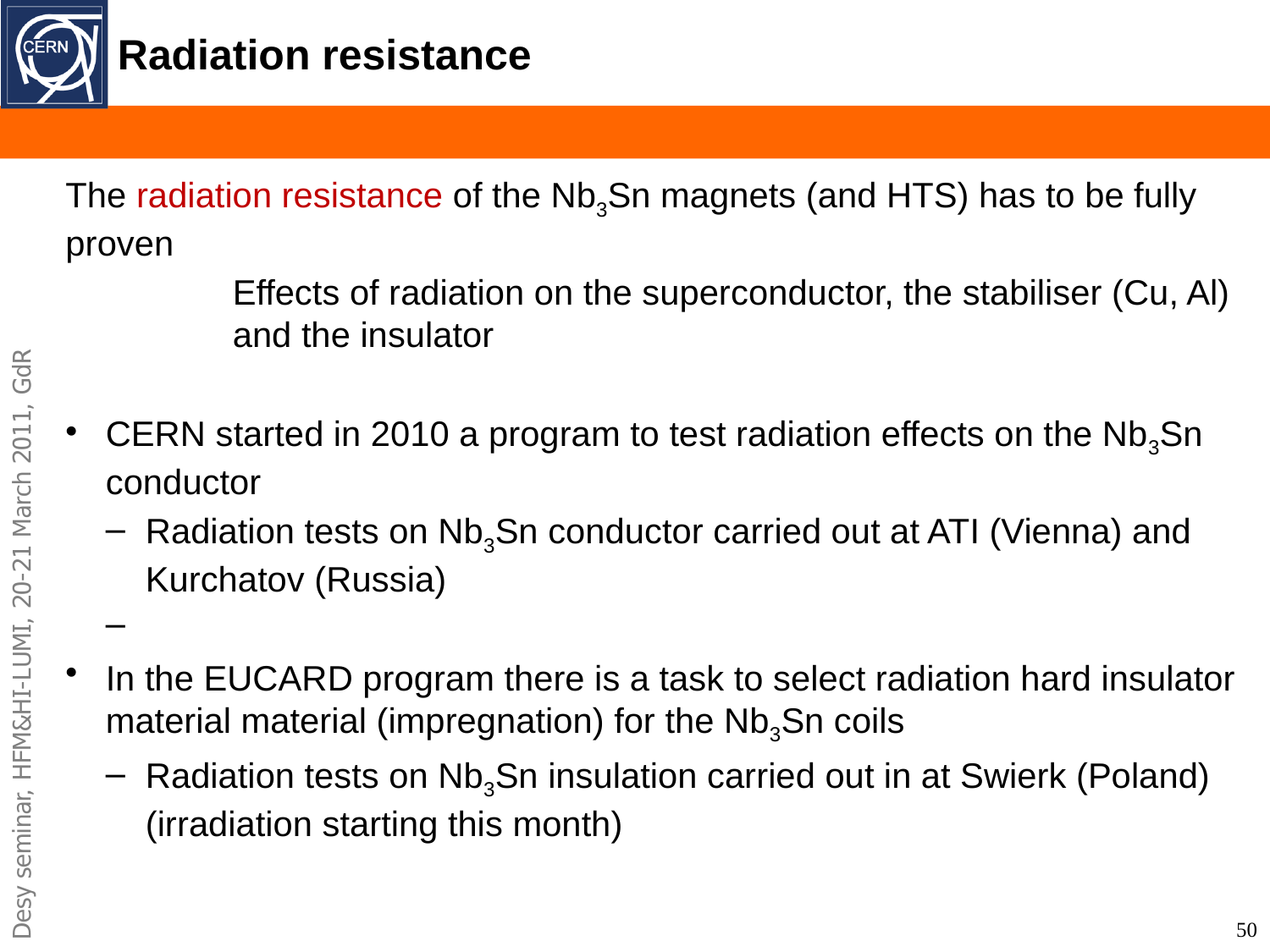

# Radiation resistance
The radiation resistance of the Nb3Sn magnets (and HTS) has to be fully proven
	Effects of radiation on the superconductor, the stabiliser (Cu, Al) 	and the insulator

CERN started in 2010 a program to test radiation effects on the Nb3Sn conductor
Radiation tests on Nb3Sn conductor carried out at ATI (Vienna) and Kurchatov (Russia)

In the EUCARD program there is a task to select radiation hard insulator material material (impregnation) for the Nb3Sn coils
Radiation tests on Nb3Sn insulation carried out in at Swierk (Poland) (irradiation starting this month)
50